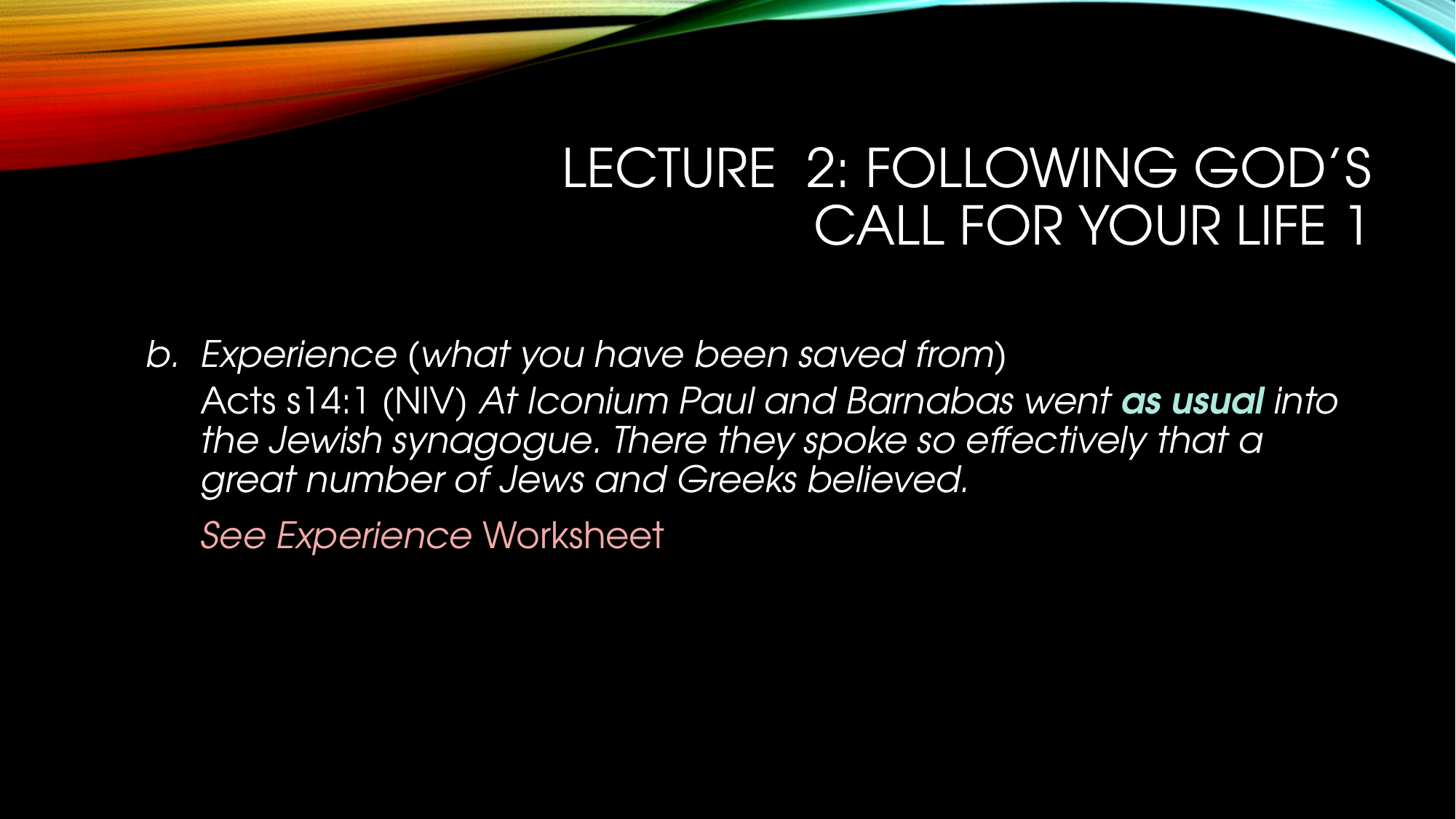

# Lecture  2: Following God’s call for your life 1
Experience (what you have been saved from)
Acts s14:1 (NIV) At Iconium Paul and Barnabas went as usual into the Jewish synagogue. There they spoke so effectively that a great number of Jews and Greeks believed.
See Experience Worksheet